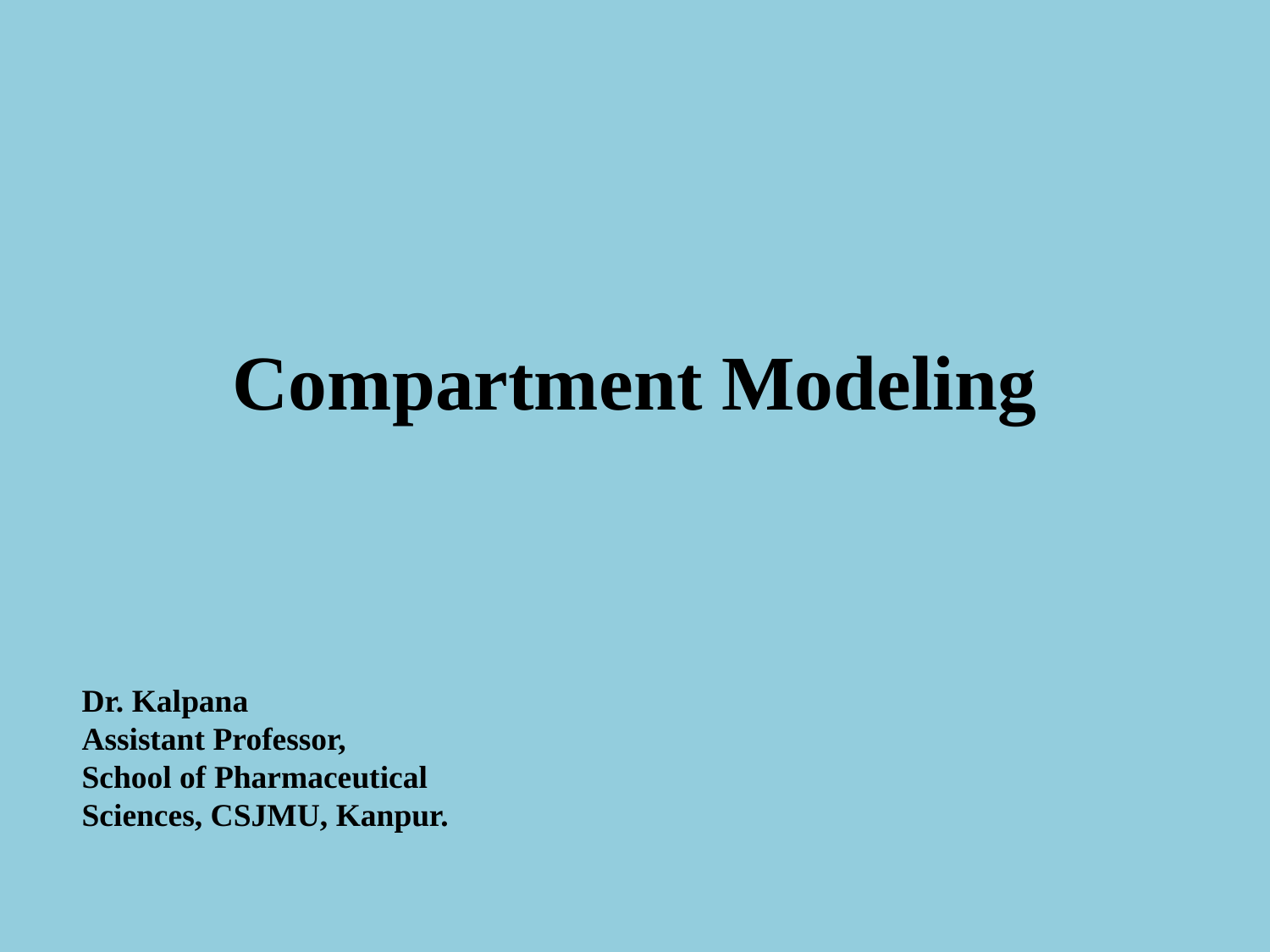

Compartment Modeling

Dr. Kalpana
Assistant Professor,
School of Pharmaceutical Sciences, CSJMU, Kanpur.